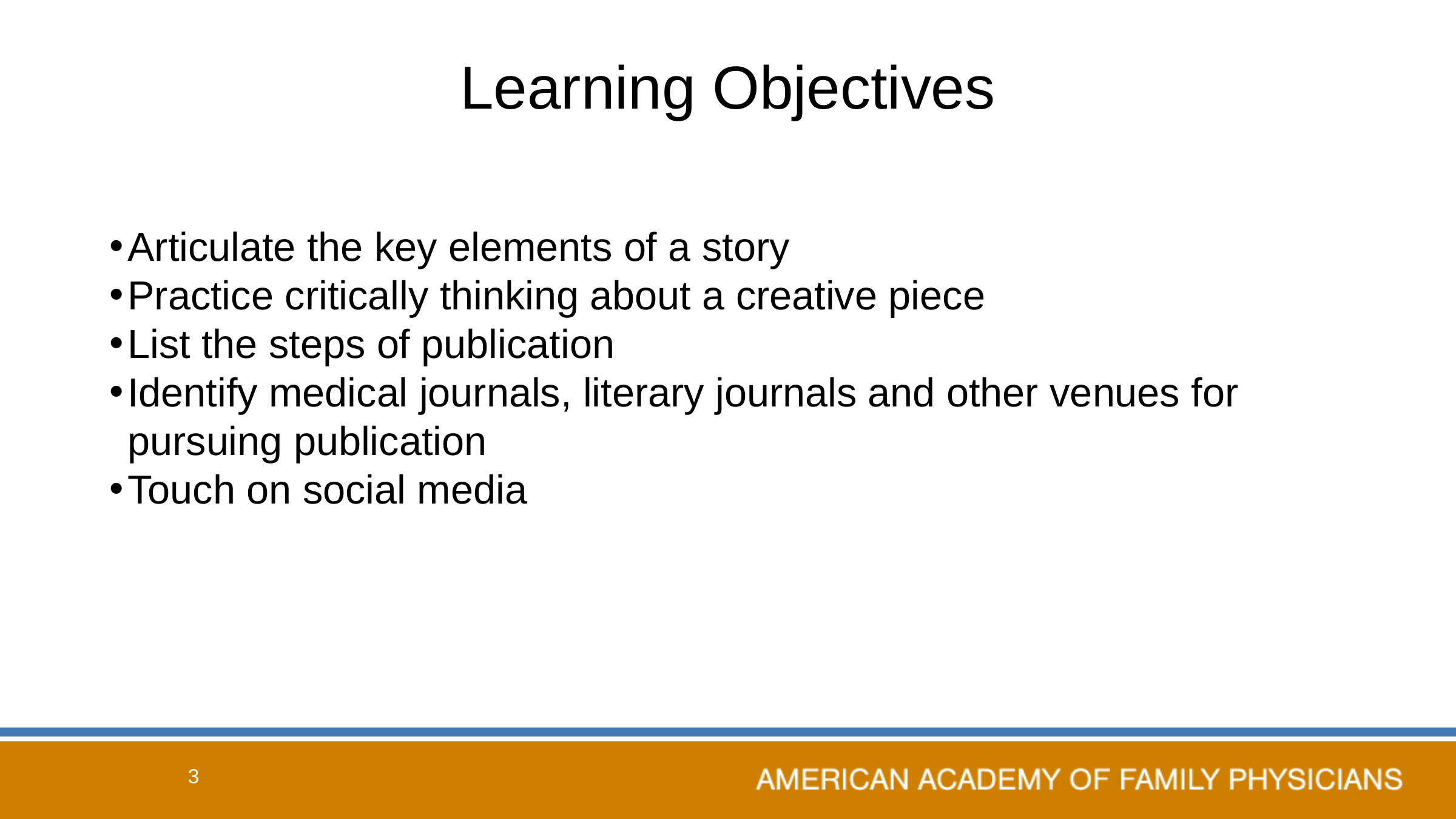

# Learning Objectives
Articulate the key elements of a story
Practice critically thinking about a creative piece
List the steps of publication
Identify medical journals, literary journals and other venues for pursuing publication
Touch on social media

3